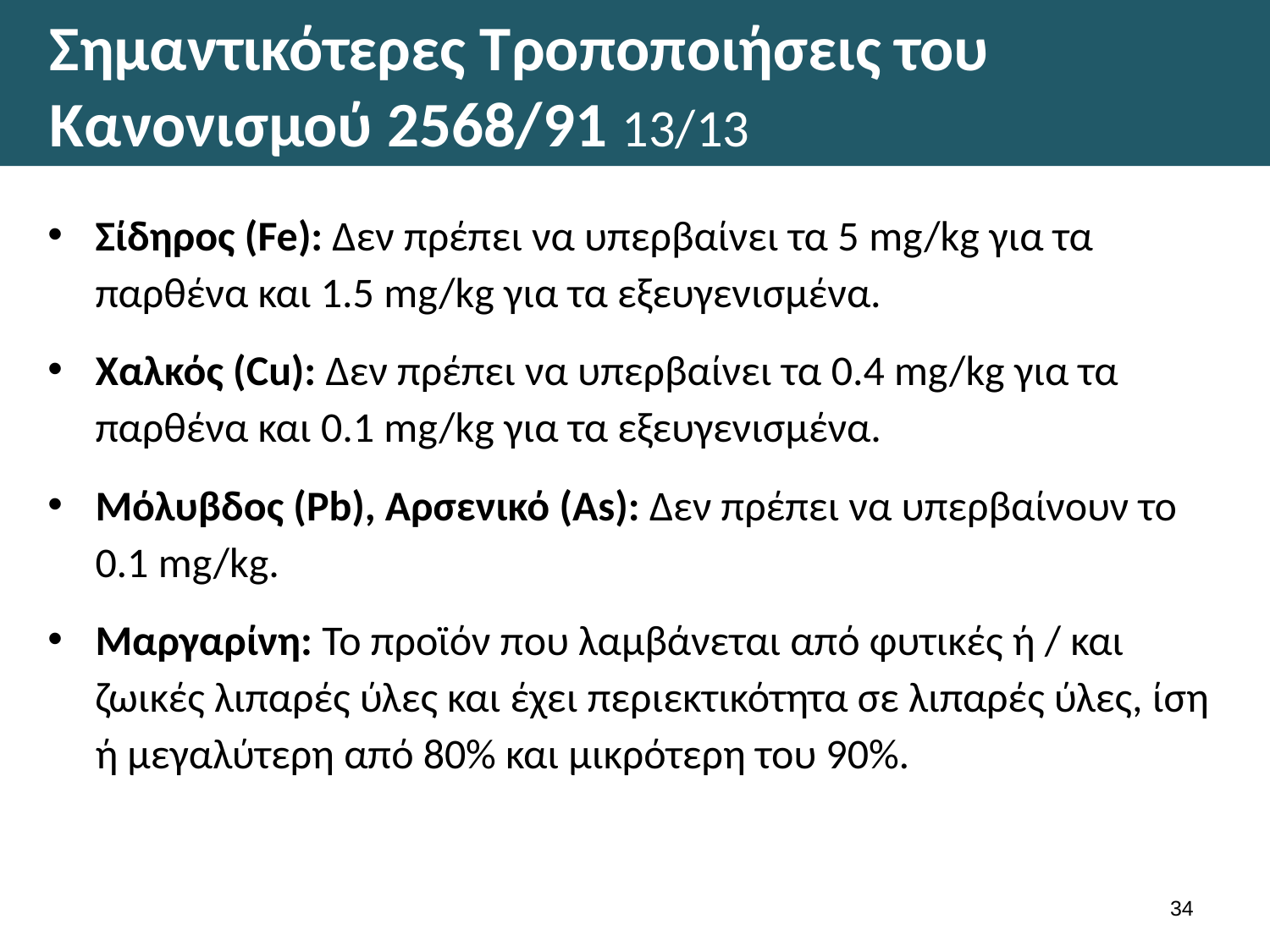

# Σημαντικότερες Τροποποιήσεις του Κανονισμού 2568/91 13/13
Σίδηρος (Fe): Δεν πρέπει να υπερβαίνει τα 5 mg/kg για τα παρθένα και 1.5 mg/kg για τα εξευγενισμένα.
Χαλκός (Cu): Δεν πρέπει να υπερβαίνει τα 0.4 mg/kg για τα παρθένα και 0.1 mg/kg για τα εξευγενισμένα.
Μόλυβδος (Pb), Αρσενικό (As): Δεν πρέπει να υπερβαίνουν το 0.1 mg/kg.
Μαργαρίνη: Το προϊόν που λαμβάνεται από φυτικές ή / και ζωικές λιπαρές ύλες και έχει περιεκτικότητα σε λιπαρές ύλες, ίση ή μεγαλύτερη από 80% και μικρότερη του 90%.
34